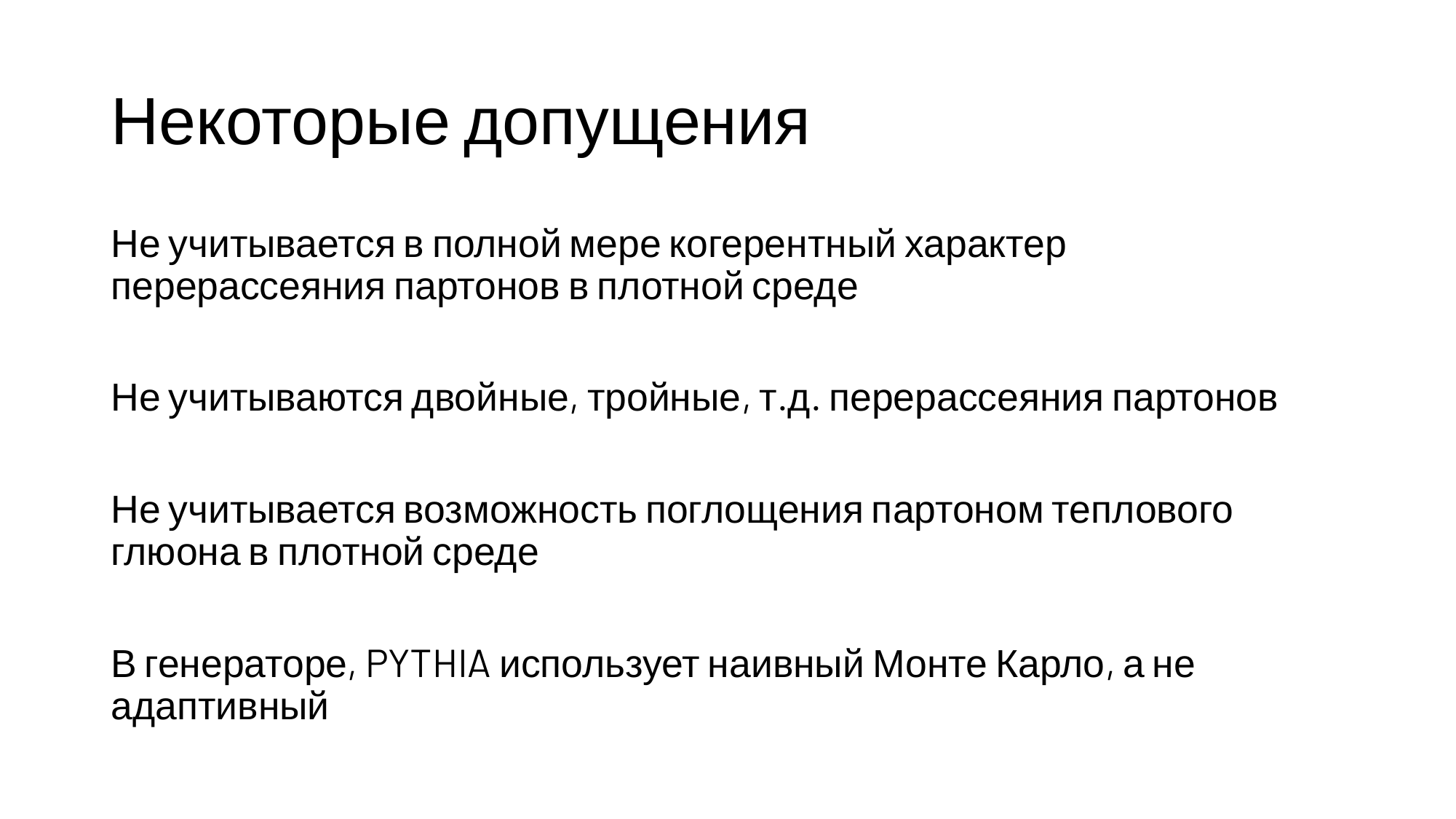

# Некоторые допущения
Не учитывается в полной мере когерентный характер перерассеяния партонов в плотной среде

Не учитываются двойные, тройные, т.д. перерассеяния партонов

Не учитывается возможность поглощения партоном теплового глюона в плотной среде

В генераторе, PYTHIA использует наивный Монте Карло, а не адаптивный